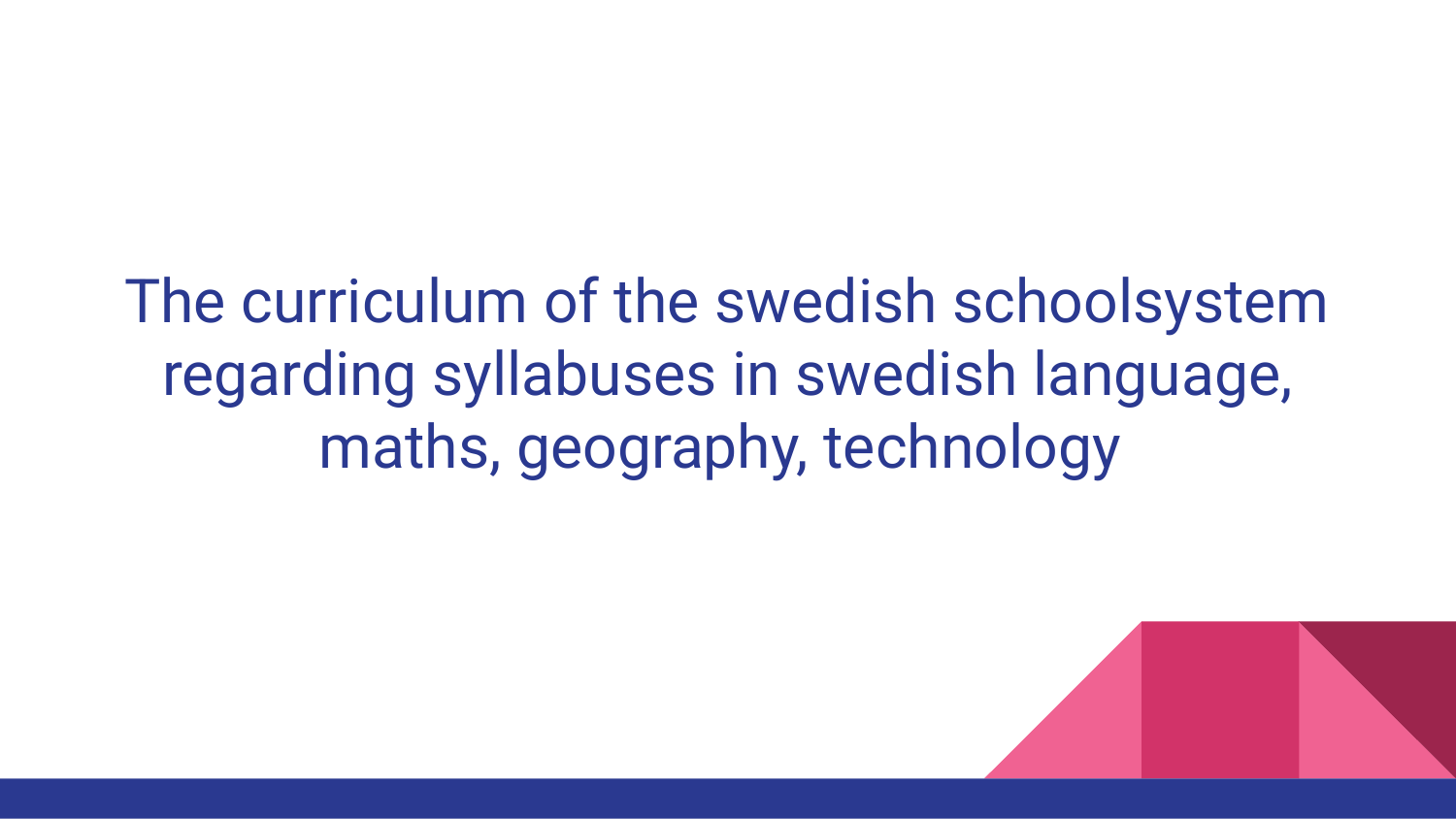

# The curriculum of the swedish schoolsystem regarding syllabuses in swedish language, maths, geography, technology